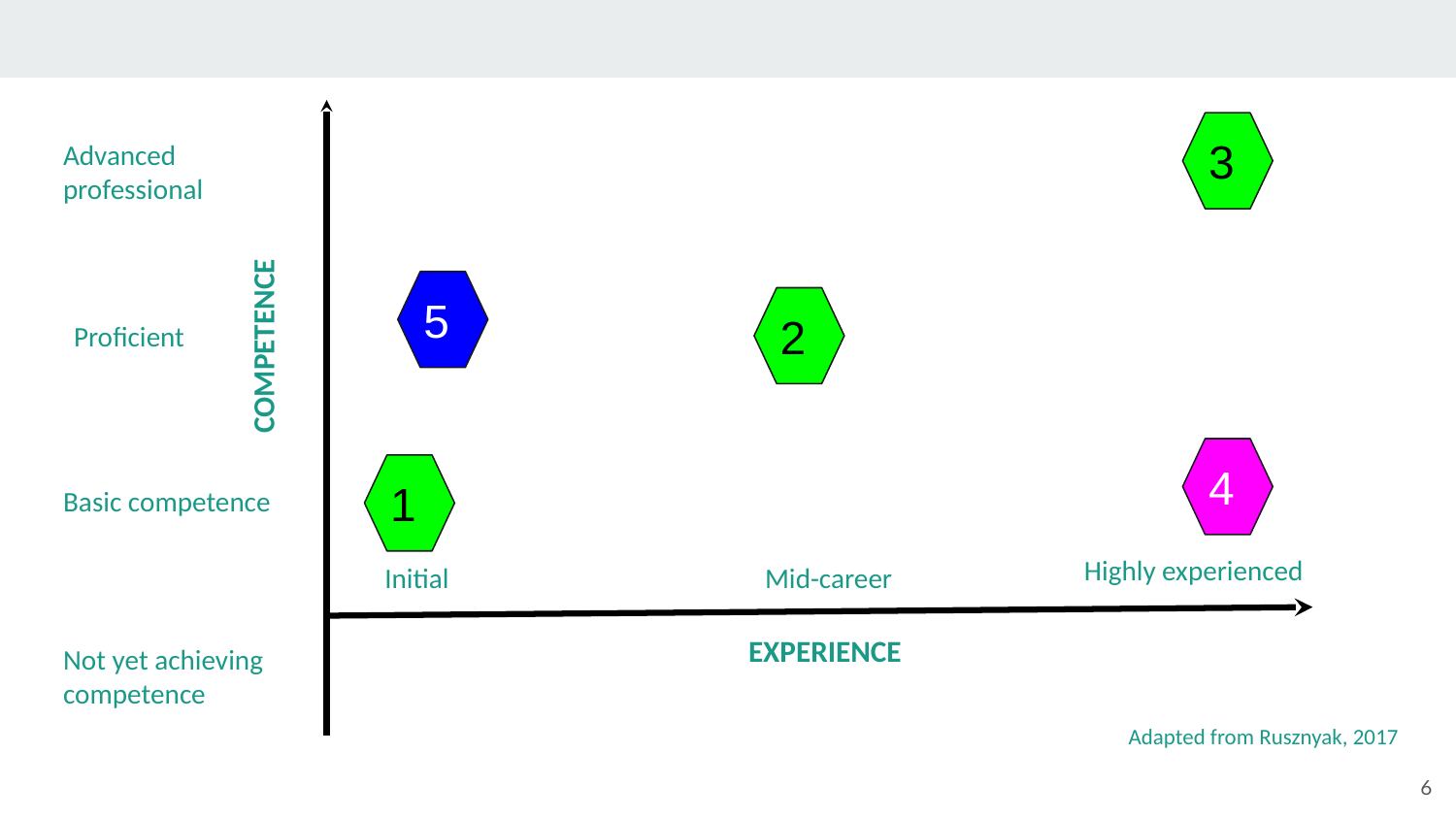

3
Advanced professional
5
2
COMPETENCE
Proficient

4
1
Basic competence
Highly experienced
Initial
Mid-career
EXPERIENCE
Not yet achieving competence
Adapted from Rusznyak, 2017
6